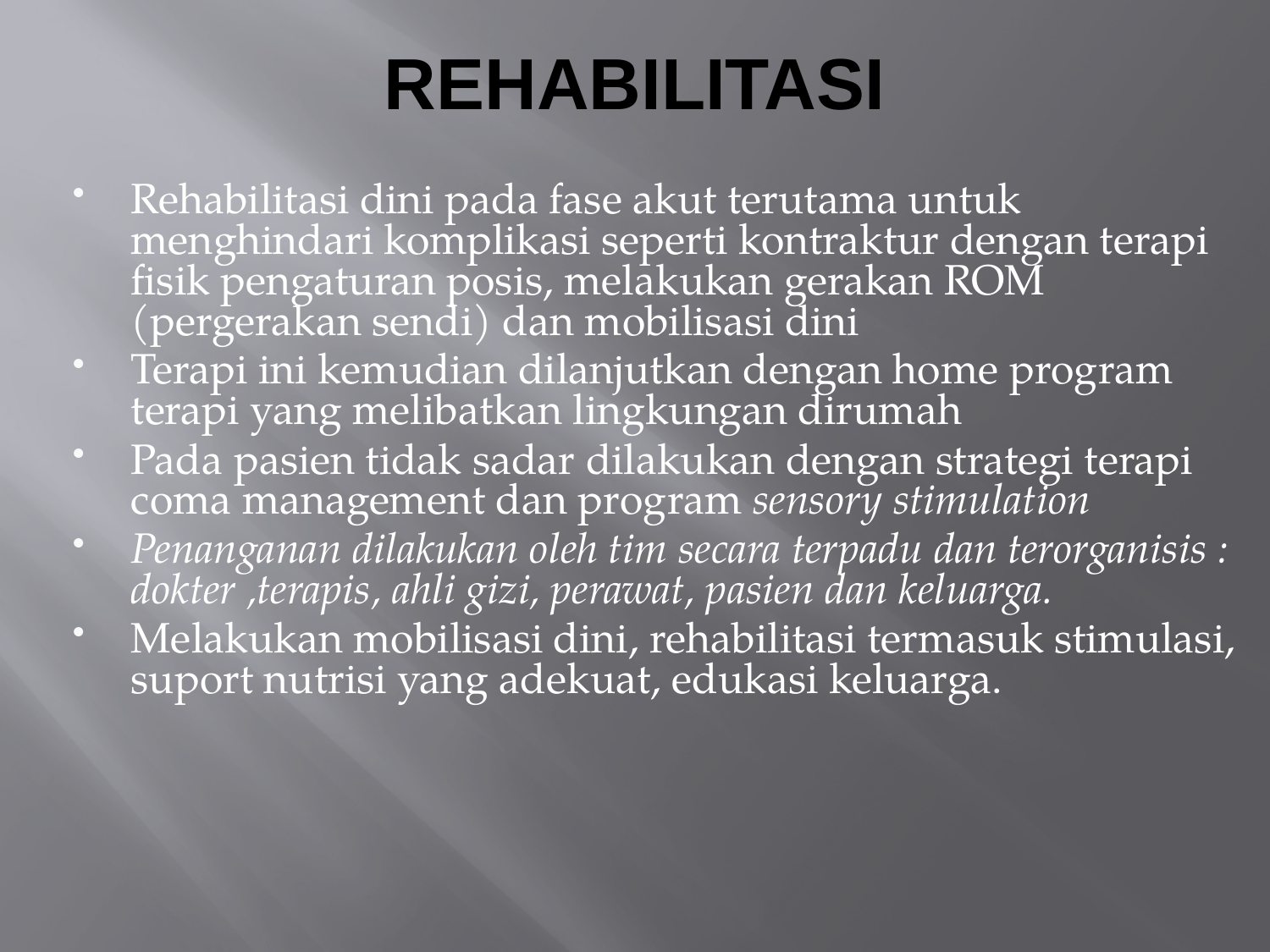

# REHABILITASI
Rehabilitasi dini pada fase akut terutama untuk menghindari komplikasi seperti kontraktur dengan terapi fisik pengaturan posis, melakukan gerakan ROM (pergerakan sendi) dan mobilisasi dini
Terapi ini kemudian dilanjutkan dengan home program terapi yang melibatkan lingkungan dirumah
Pada pasien tidak sadar dilakukan dengan strategi terapi coma management dan program sensory stimulation
Penanganan dilakukan oleh tim secara terpadu dan terorganisis :  dokter ,terapis, ahli gizi, perawat, pasien dan keluarga.
Melakukan mobilisasi dini, rehabilitasi termasuk stimulasi, suport nutrisi yang adekuat, edukasi keluarga.